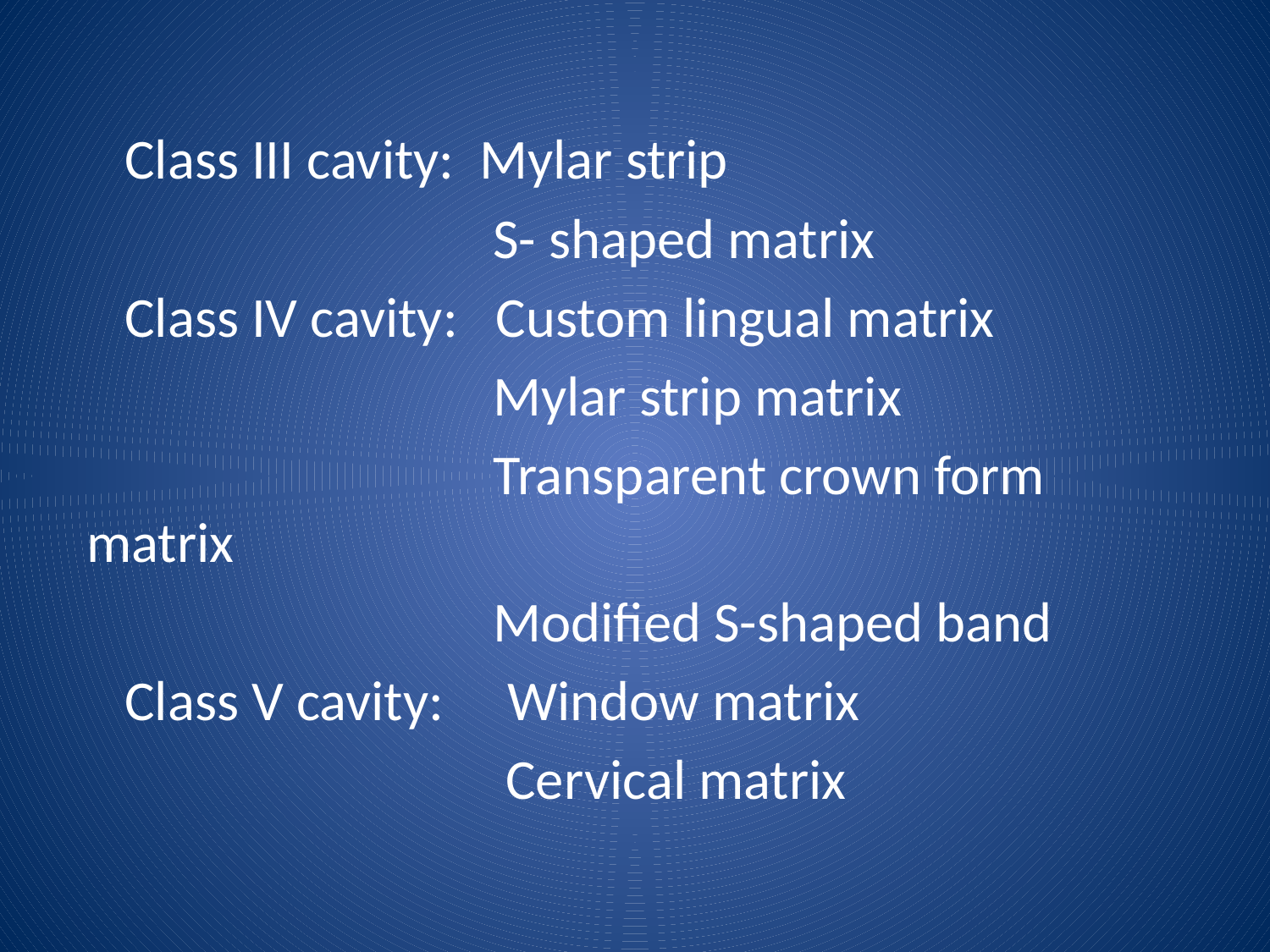

Class III cavity:  Mylar strip
                                S- shaped matrix
   Class IV cavity:   Custom lingual matrix
                                Mylar strip matrix
                                Transparent crown form matrix
                                Modified S-shaped band
   Class V cavity:     Window matrix
                                 Cervical matrix
#